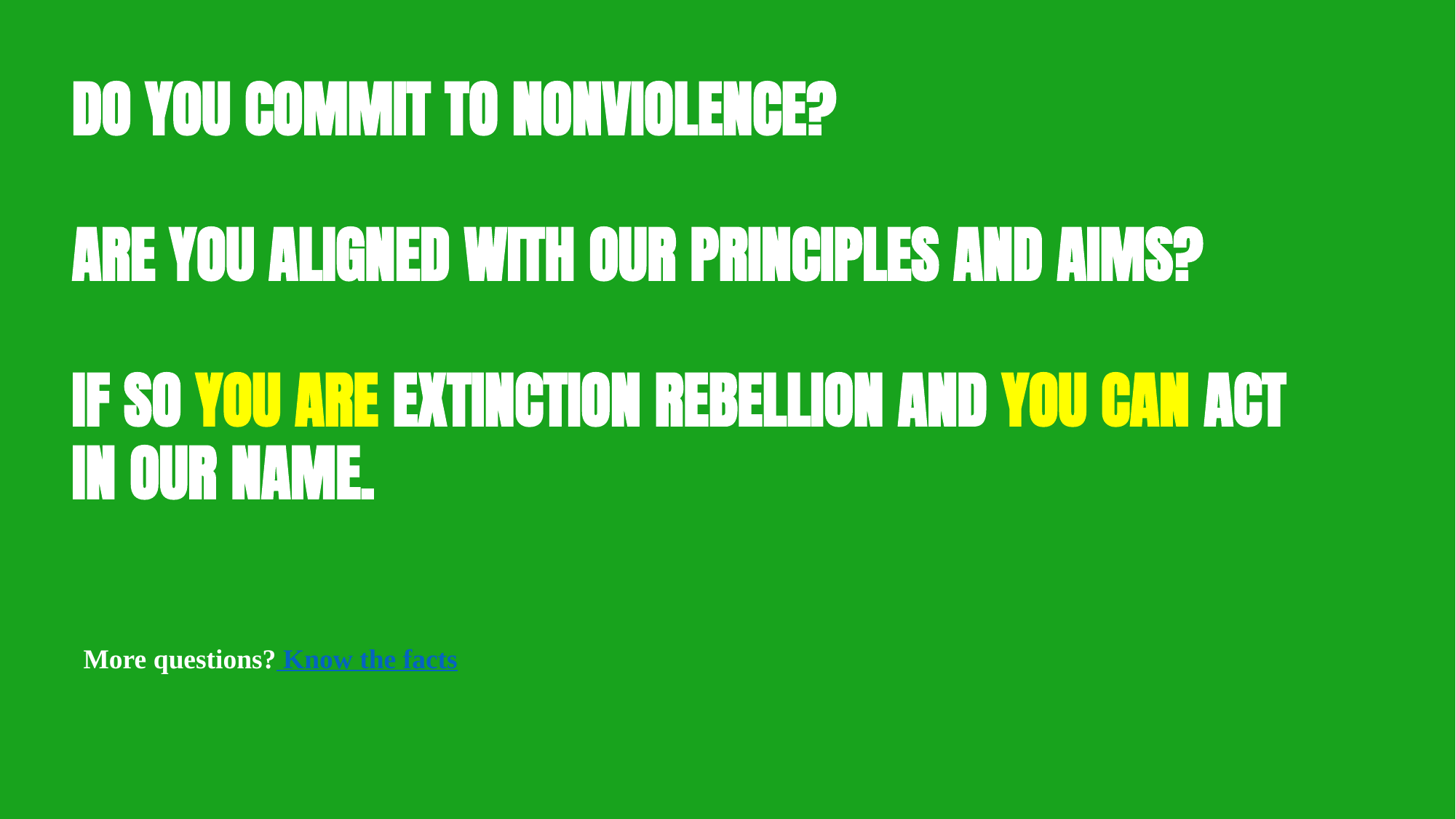

DO YOU COMMIT TO NONVIOLENCE?
ARE YOU ALIGNED WITH OUR PRINCIPLES AND AIMS?
IF SO YOU ARE EXTINCTION REBELLION AND YOU CAN ACT
IN OUR NAME.
More questions? Know the facts